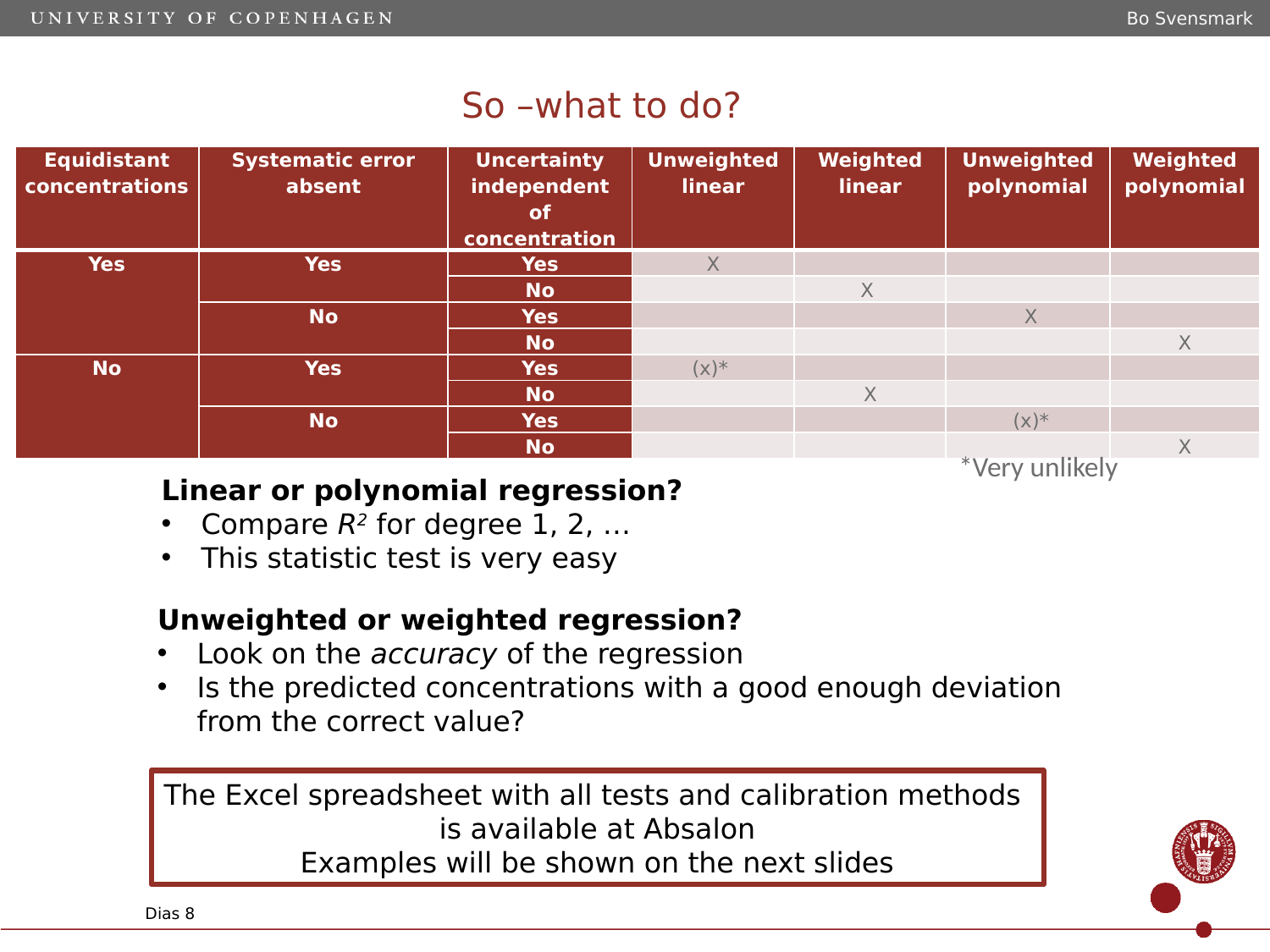

Bo Svensmark
# So –what to do?
| Equidistant concentrations | Systematic error absent | Uncertainty independent of concentration | Unweighted linear | Weighted linear | Unweighted polynomial | Weighted polynomial |
| --- | --- | --- | --- | --- | --- | --- |
| Yes | Yes | Yes | X |  |  |  |
|  |  | No |  | X |  |  |
|  | No | Yes |  |  | X |  |
|  |  | No |  |  |  | X |
| No | Yes | Yes | (x)\* |  |  |  |
|  |  | No |  | X |  |  |
|  | No | Yes |  |  | (x)\* |  |
|  |  | No |  |  |  | X |
*Very unlikely
Linear or polynomial regression?
Compare R2 for degree 1, 2, …
This statistic test is very easy
Unweighted or weighted regression?
Look on the accuracy of the regression
Is the predicted concentrations with a good enough deviation from the correct value?
The Excel spreadsheet with all tests and calibration methods
is available at Absalon
Examples will be shown on the next slides
Dias 8